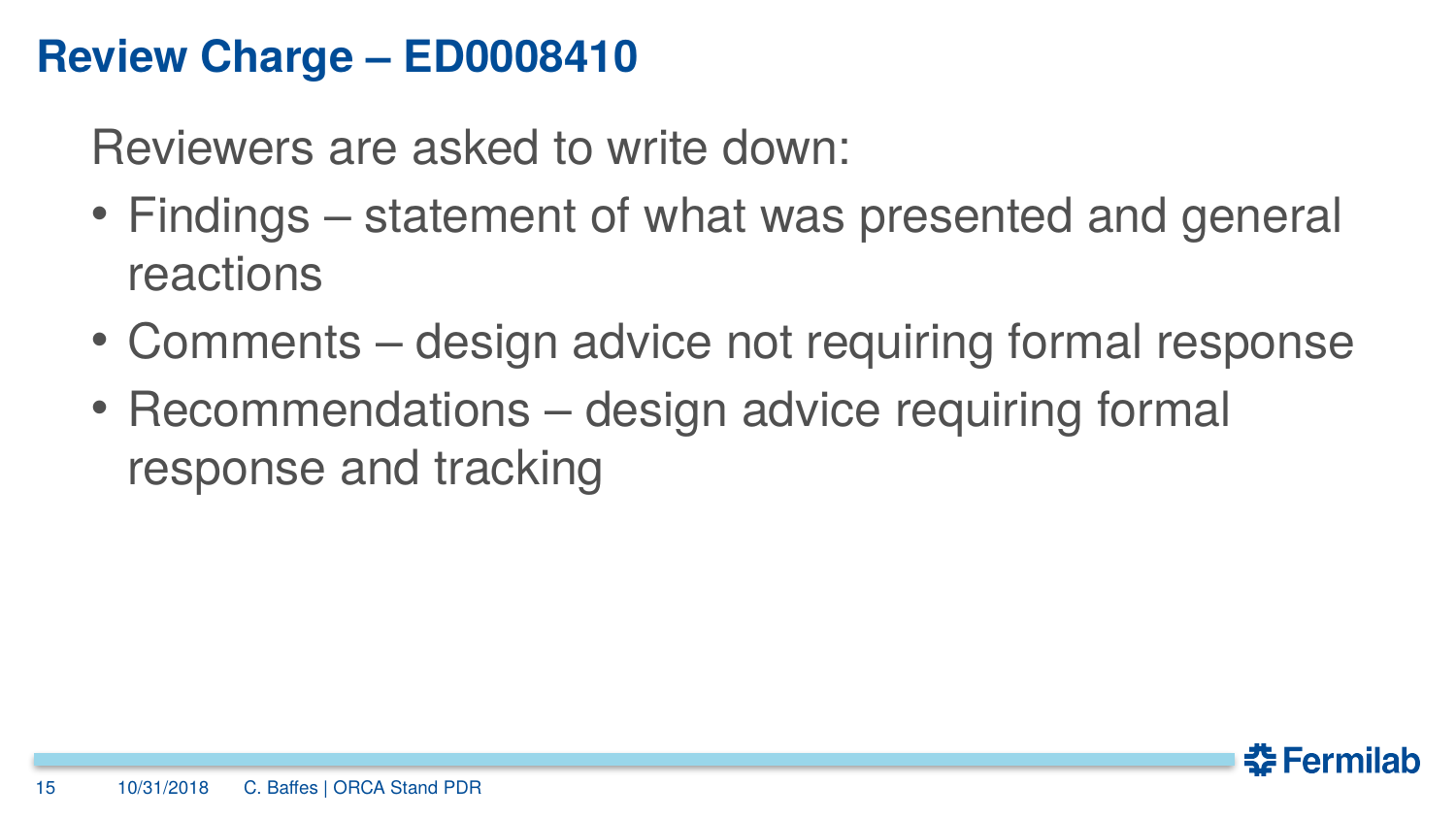

# Review Charge – ED0008410
Reviewers are asked to write down:
Findings – statement of what was presented and general reactions
Comments – design advice not requiring formal response
Recommendations – design advice requiring formal response and tracking

15
10/31/2018
C. Baffes | ORCA Stand PDR